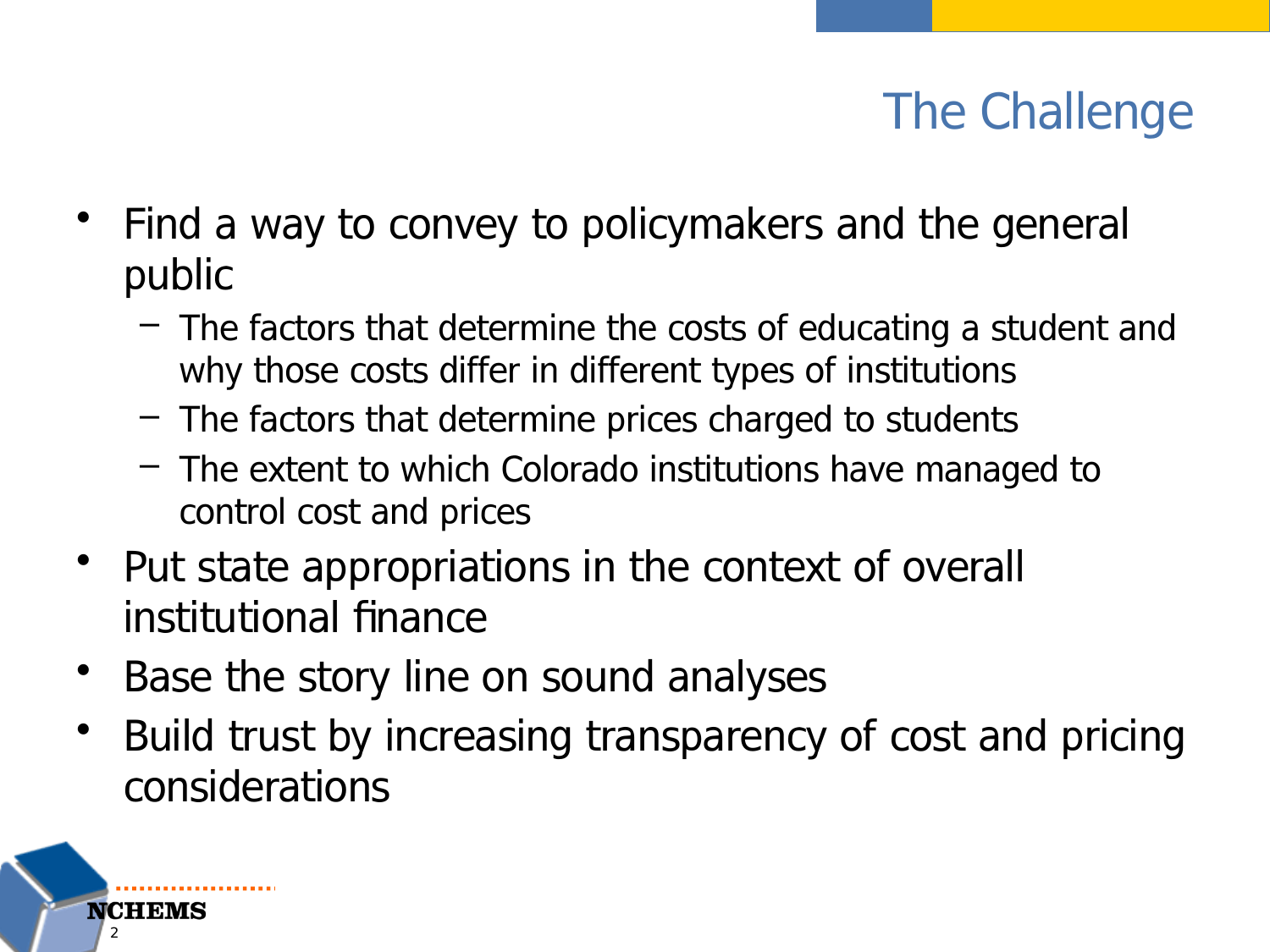

# The Challenge
Find a way to convey to policymakers and the general public
The factors that determine the costs of educating a student and why those costs differ in different types of institutions
The factors that determine prices charged to students
The extent to which Colorado institutions have managed to control cost and prices
Put state appropriations in the context of overall institutional finance
Base the story line on sound analyses
Build trust by increasing transparency of cost and pricing considerations
2